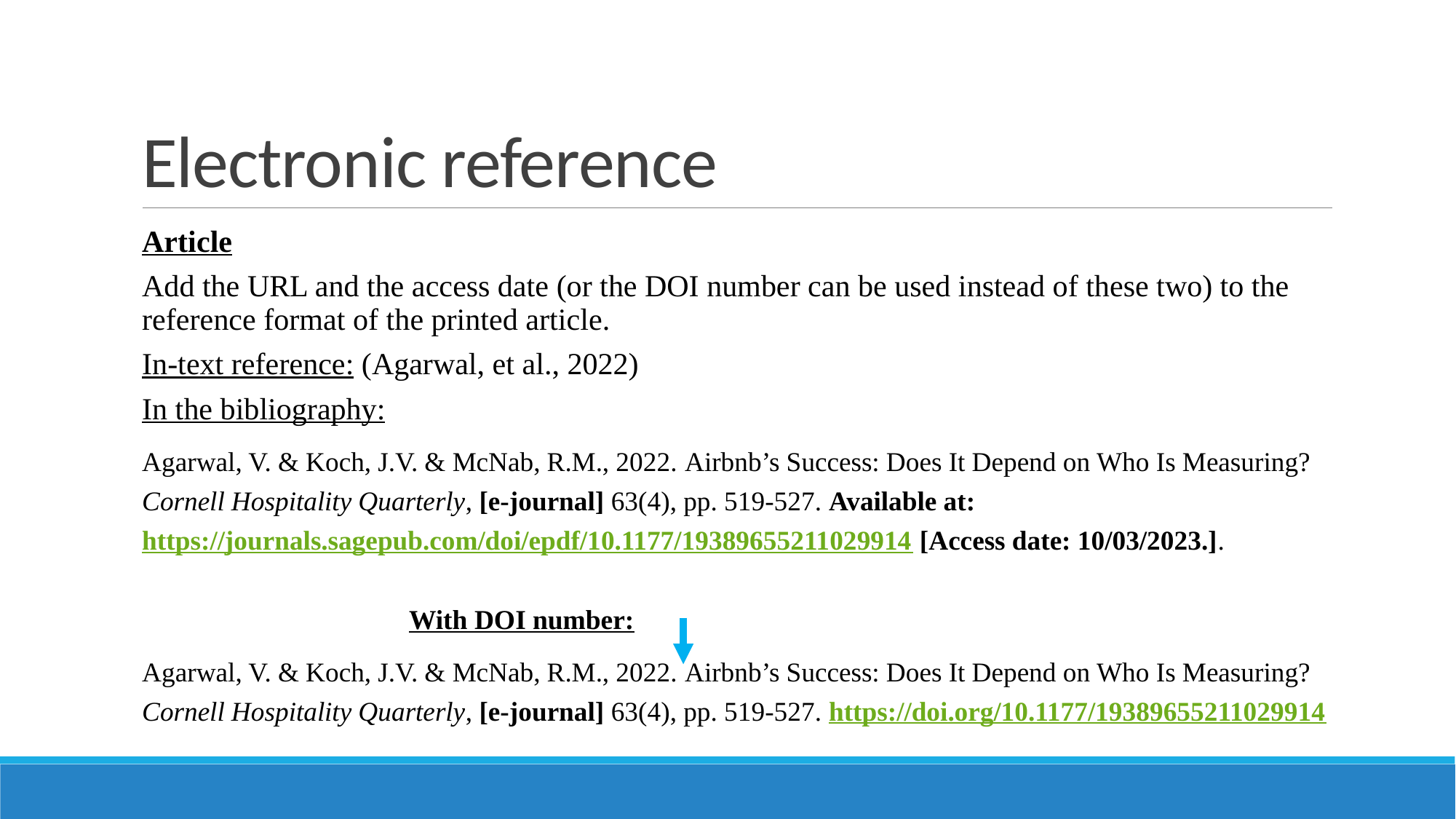

# Electronic reference
Article
Add the URL and the access date (or the DOI number can be used instead of these two) to the reference format of the printed article.
In-text reference: (Agarwal, et al., 2022)
In the bibliography:
Agarwal, V. & Koch, J.V. & McNab, R.M., 2022. Airbnb’s Success: Does It Depend on Who Is Measuring? Cornell Hospitality Quarterly, [e-journal] 63(4), pp. 519-527. Available at: https://journals.sagepub.com/doi/epdf/10.1177/19389655211029914 [Access date: 10/03/2023.].

Agarwal, V. & Koch, J.V. & McNab, R.M., 2022. Airbnb’s Success: Does It Depend on Who Is Measuring? Cornell Hospitality Quarterly, [e-journal] 63(4), pp. 519-527. https://doi.org/10.1177/19389655211029914

With DOI number: